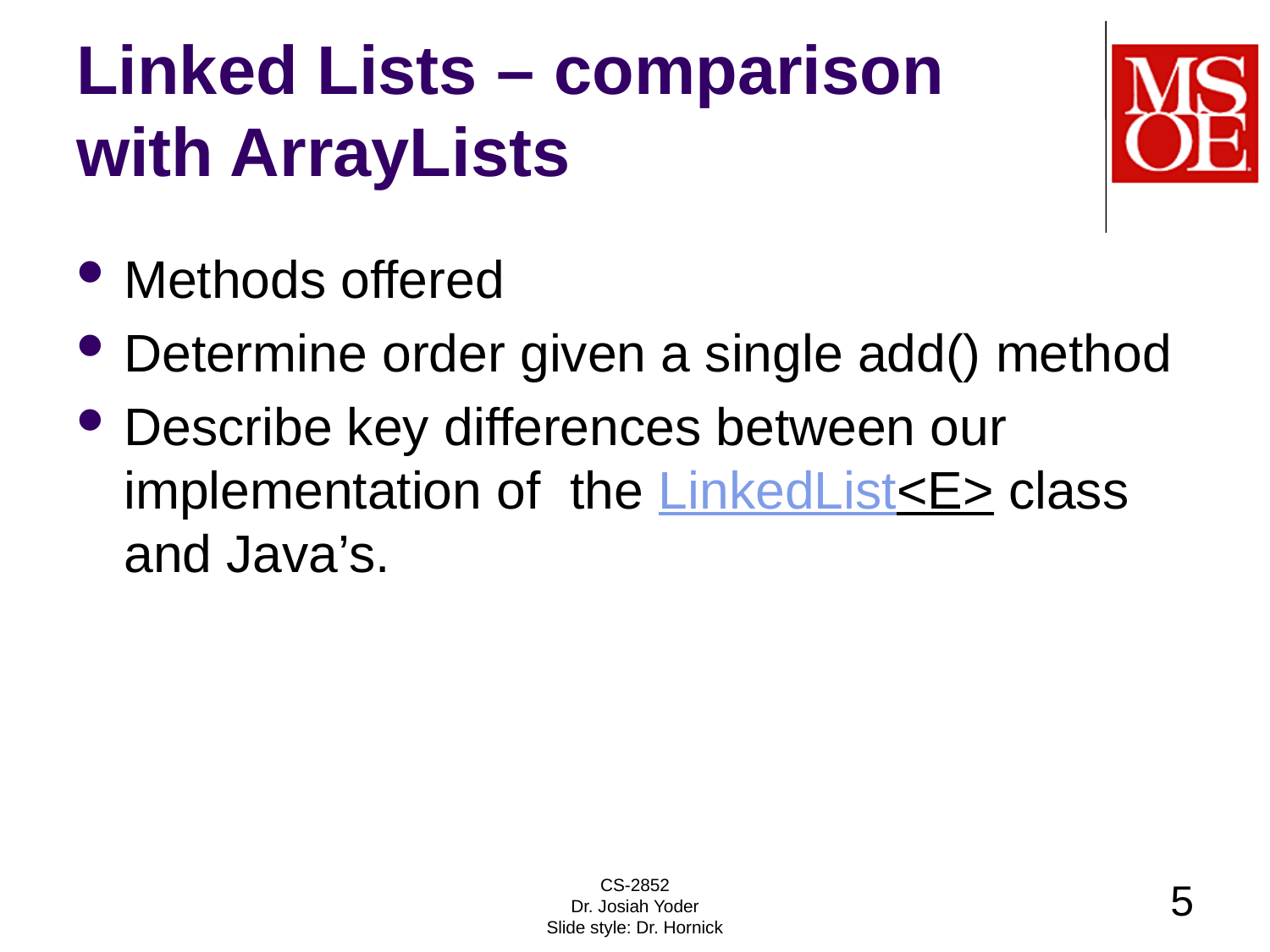

# Linked Lists – comparison with ArrayLists
Methods offered
Determine order given a single add() method
Describe key differences between our implementation of  the LinkedList<E> class and Java’s.

CS-2852
Dr. Josiah Yoder
Slide style: Dr. Hornick
5